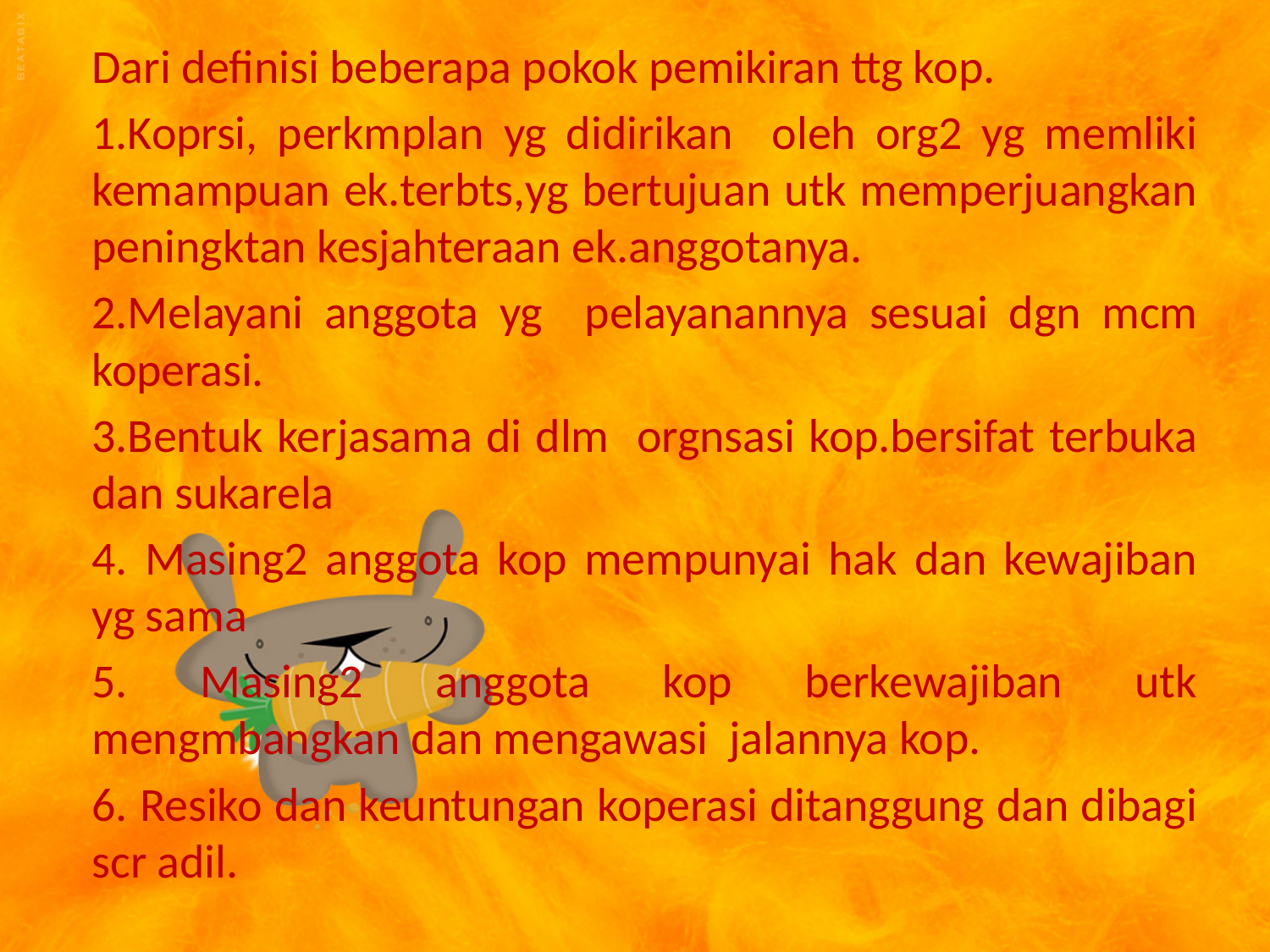

Dari definisi beberapa pokok pemikiran ttg kop.
1.Koprsi, perkmplan yg didirikan  oleh org2 yg memliki kemampuan ek.terbts,yg bertujuan utk memperjuangkan peningktan kesjahteraan ek.anggotanya.
2.Melayani anggota yg  pelayanannya sesuai dgn mcm koperasi.
3.Bentuk kerjasama di dlm  orgnsasi kop.bersifat terbuka dan sukarela
4. Masing2 anggota kop mempunyai hak dan kewajiban yg sama
5. Masing2 anggota kop berkewajiban utk mengmbangkan dan mengawasi  jalannya kop.
6. Resiko dan keuntungan koperasi ditanggung dan dibagi scr adil.